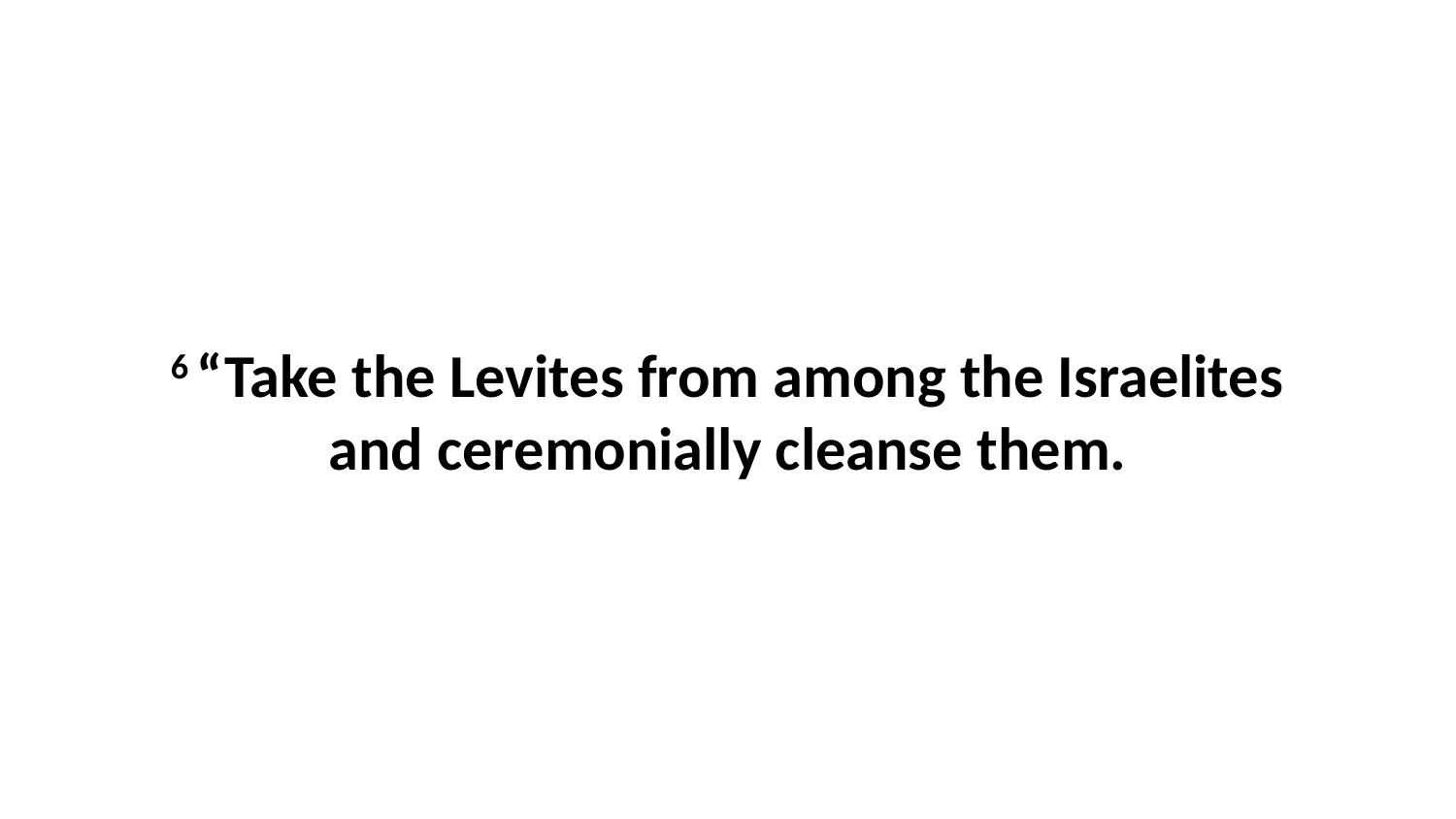

6 “Take the Levites from among the Israelites and ceremonially cleanse them.